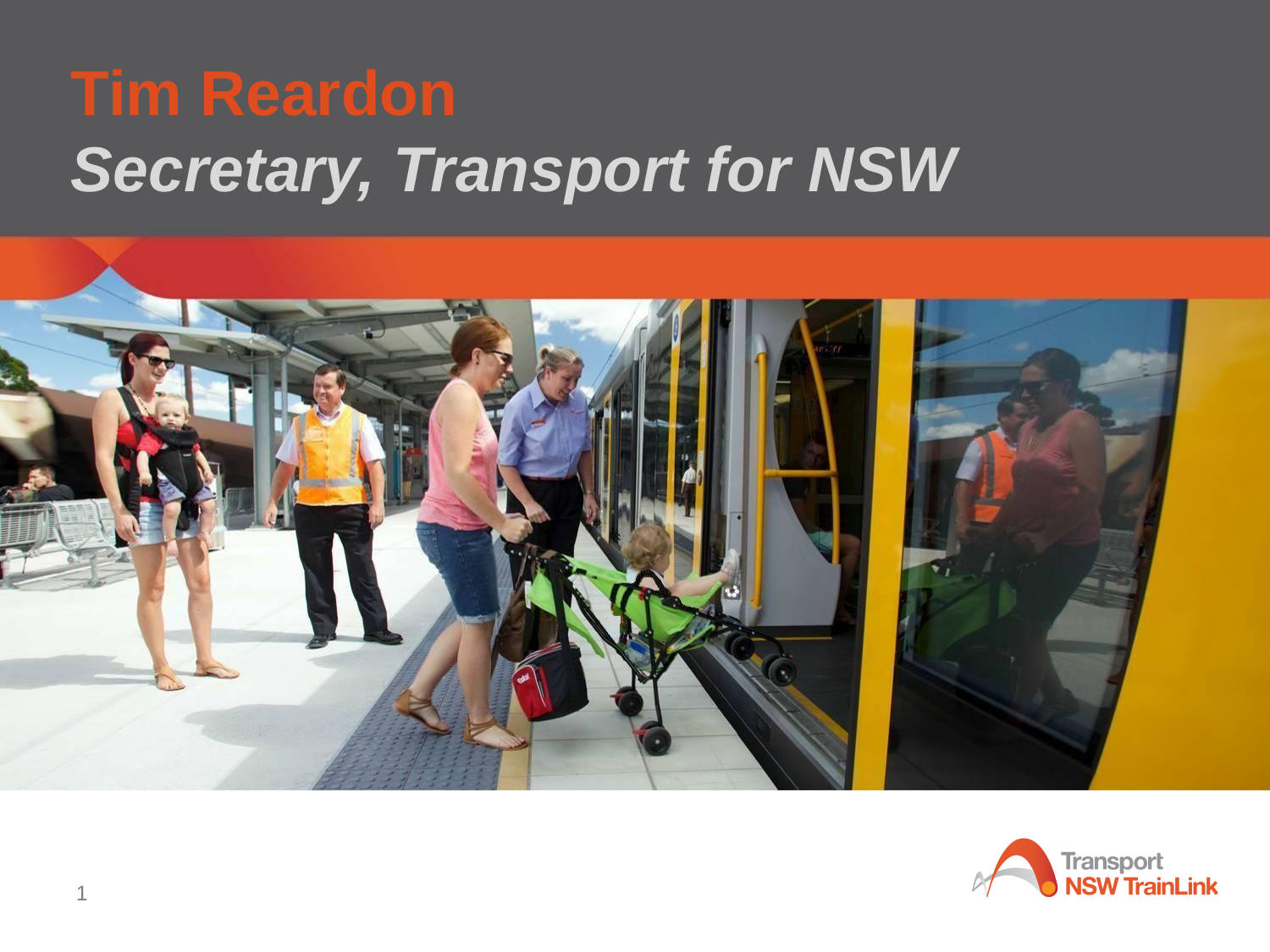

# Tim Reardon Secretary, Transport for NSW